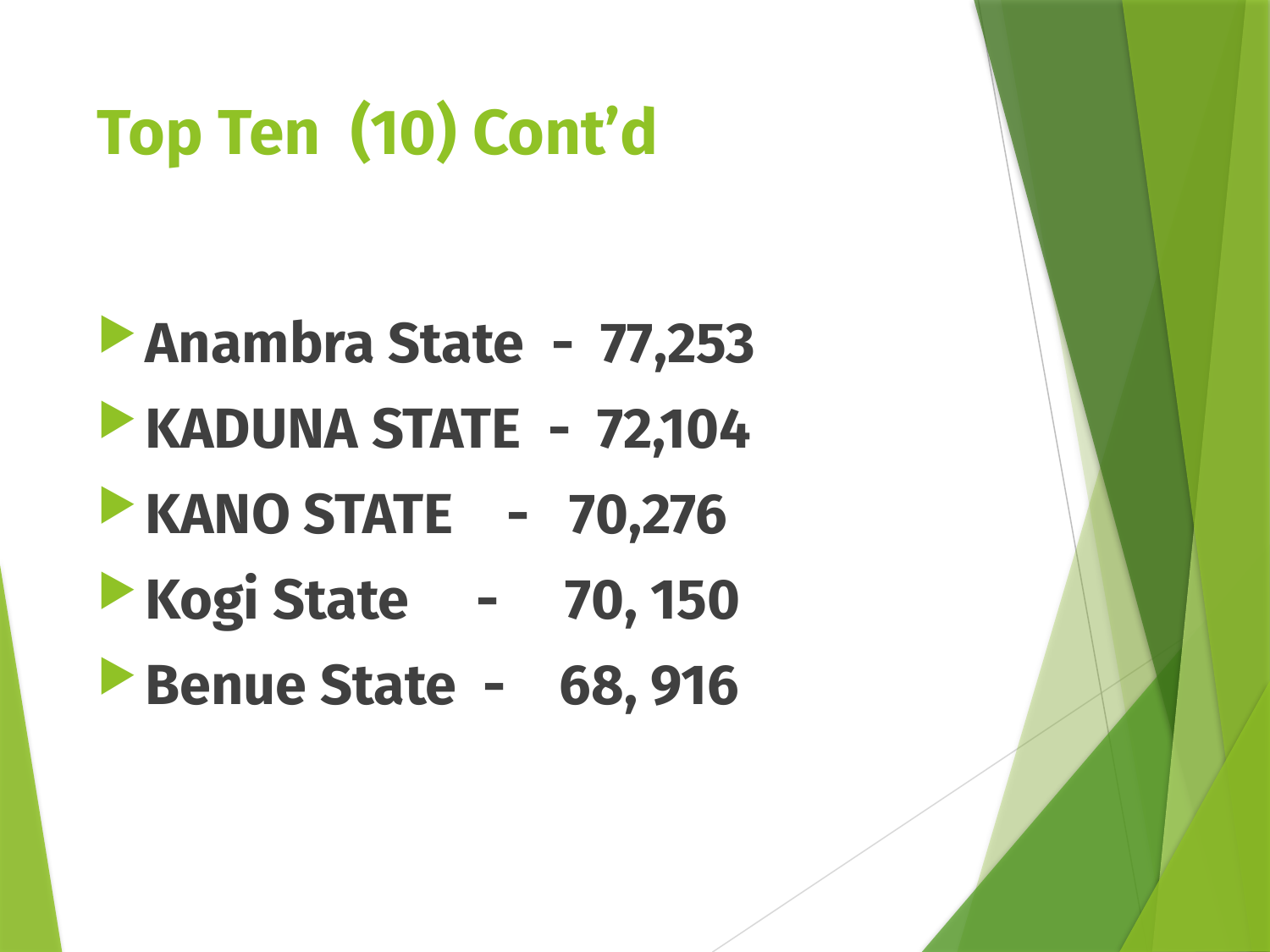

# Top Ten  (10) Cont’d
Anambra State  -  77,253
KADUNA STATE  -  72,104
KANO STATE    -   70,276
Kogi State     -     70, 150
Benue State  -    68, 916